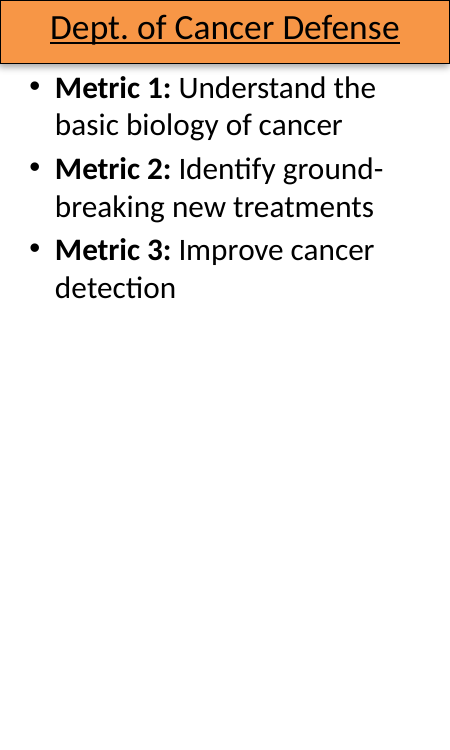

# Dept. of Cancer Defense
Metric 1: Understand the basic biology of cancer
Metric 2: Identify ground-breaking new treatments
Metric 3: Improve cancer detection